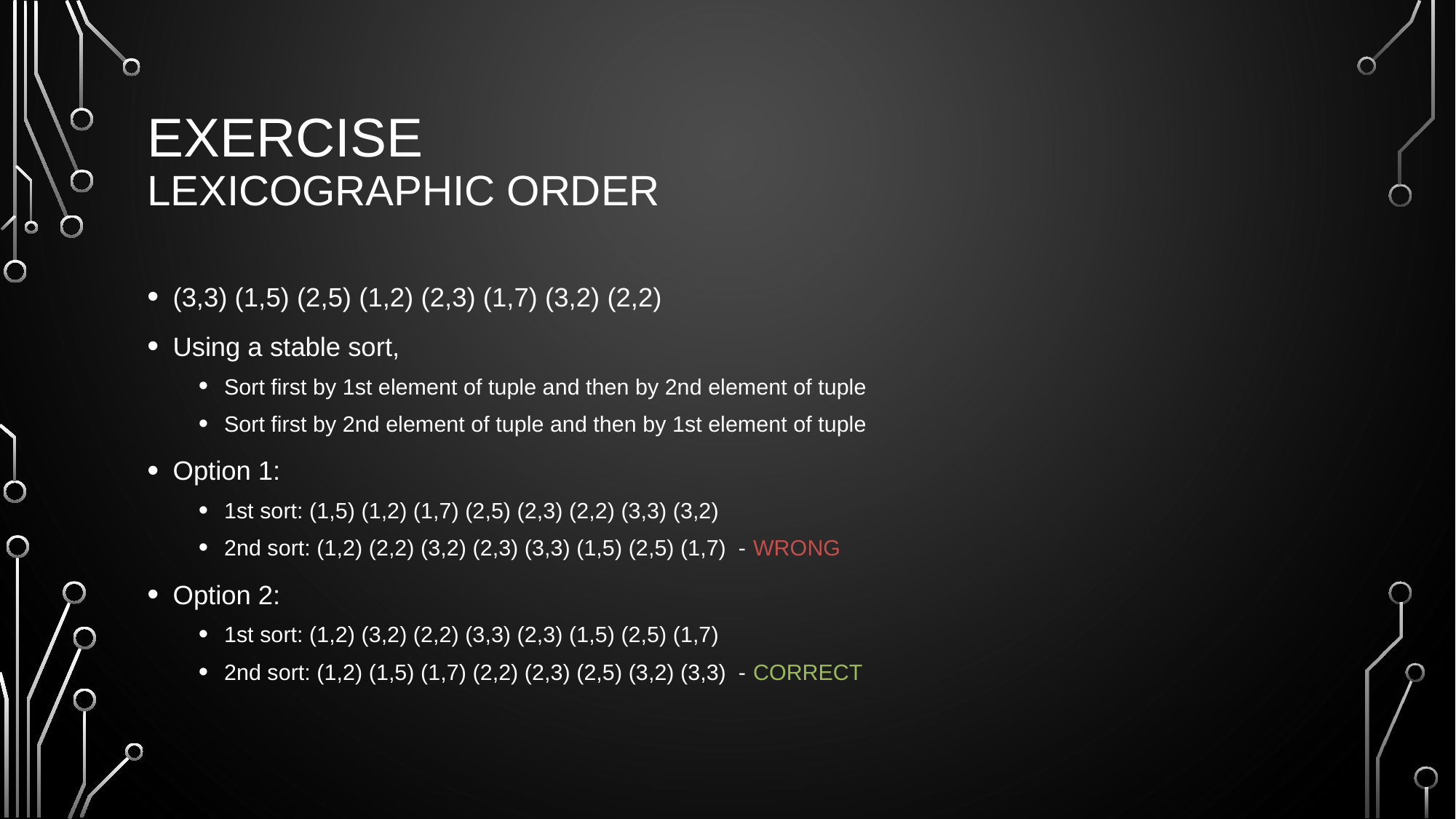

# Exercise Lexicographic Order
(3,3) (1,5) (2,5) (1,2) (2,3) (1,7) (3,2) (2,2)
Using a stable sort,
Sort first by 1st element of tuple and then by 2nd element of tuple
Sort first by 2nd element of tuple and then by 1st element of tuple
Option 1:
1st sort: (1,5) (1,2) (1,7) (2,5) (2,3) (2,2) (3,3) (3,2)
2nd sort: (1,2) (2,2) (3,2) (2,3) (3,3) (1,5) (2,5) (1,7)  - WRONG
Option 2:
1st sort: (1,2) (3,2) (2,2) (3,3) (2,3) (1,5) (2,5) (1,7)
2nd sort: (1,2) (1,5) (1,7) (2,2) (2,3) (2,5) (3,2) (3,3)  - CORRECT